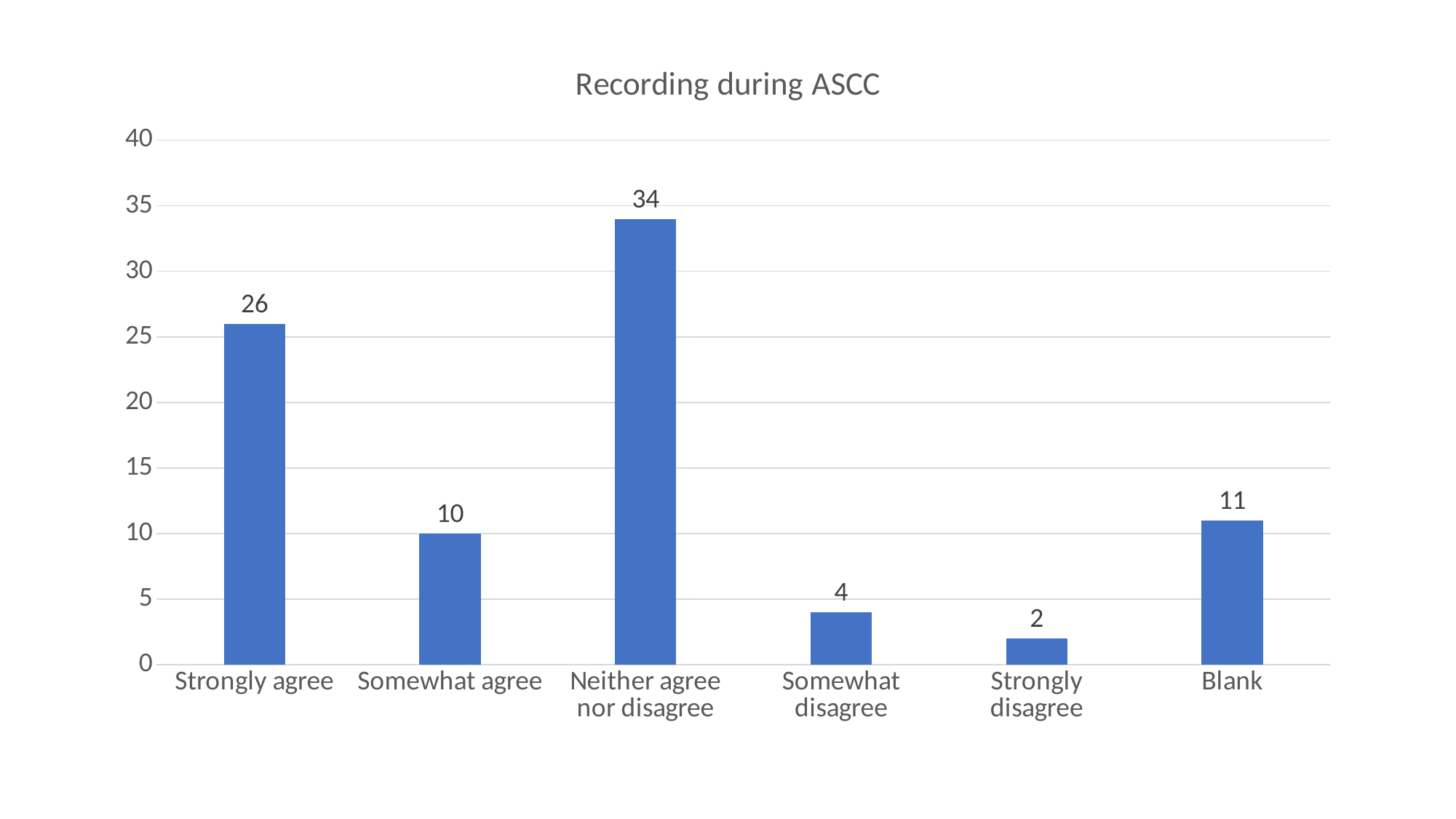

### Chart:

| Category | Recording during ASCC |
|---|---|
| Strongly agree | 26.0 |
| Somewhat agree | 10.0 |
| Neither agree nor disagree | 34.0 |
| Somewhat disagree | 4.0 |
| Strongly disagree | 2.0 |
| Blank | 11.0 |